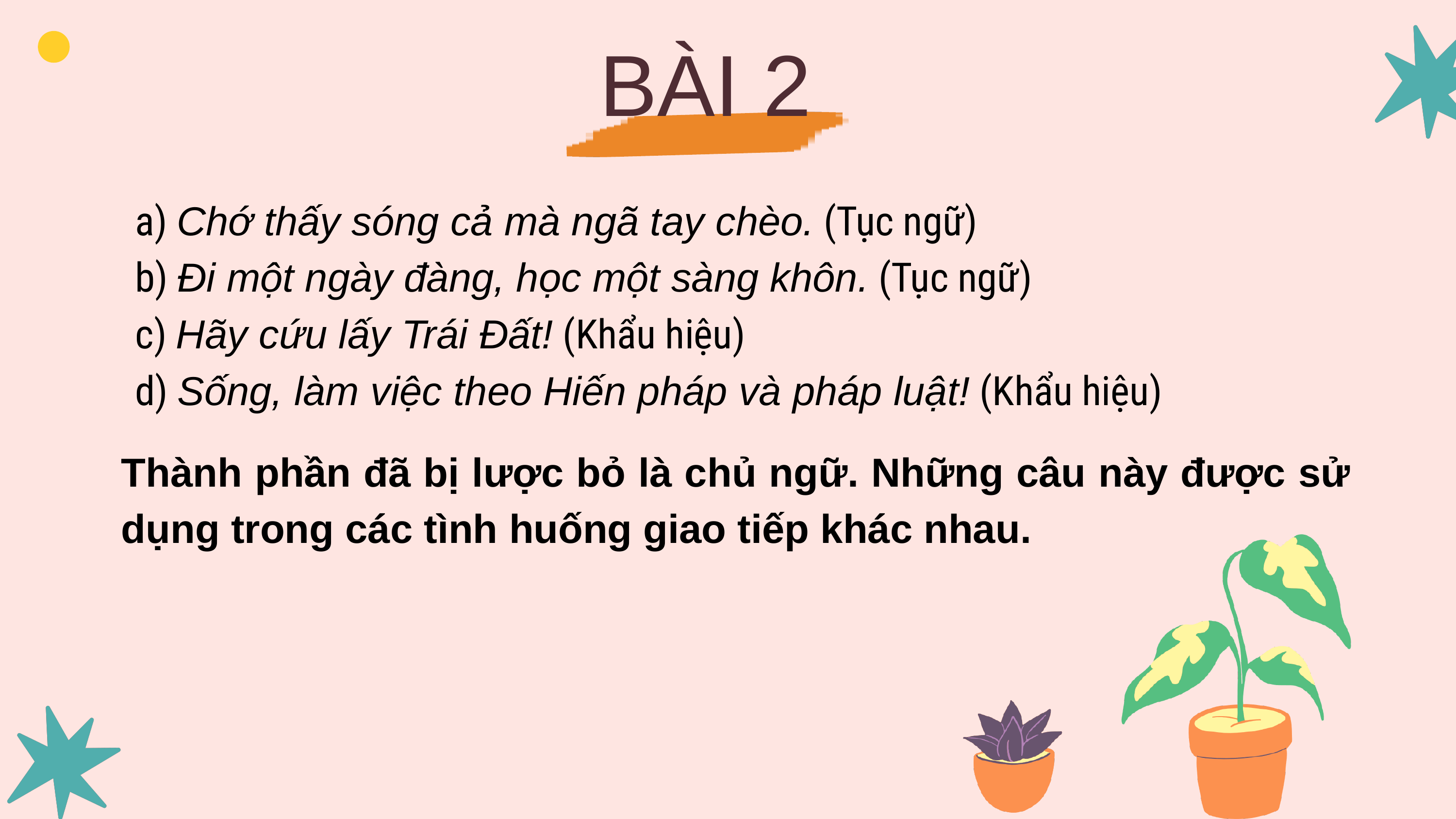

BÀI 2

a) Chớ thấy sóng cả mà ngã tay chèo. (Tục ngữ)
b) Đi một ngày đàng, học một sàng khôn. (Tục ngữ)
c) Hãy cứu lấy Trái Đất! (Khẩu hiệu)
d) Sống, làm việc theo Hiến pháp và pháp luật! (Khẩu hiệu)
Thành phần đã bị lược bỏ là chủ ngữ. Những câu này được sử dụng trong các tình huống giao tiếp khác nhau.